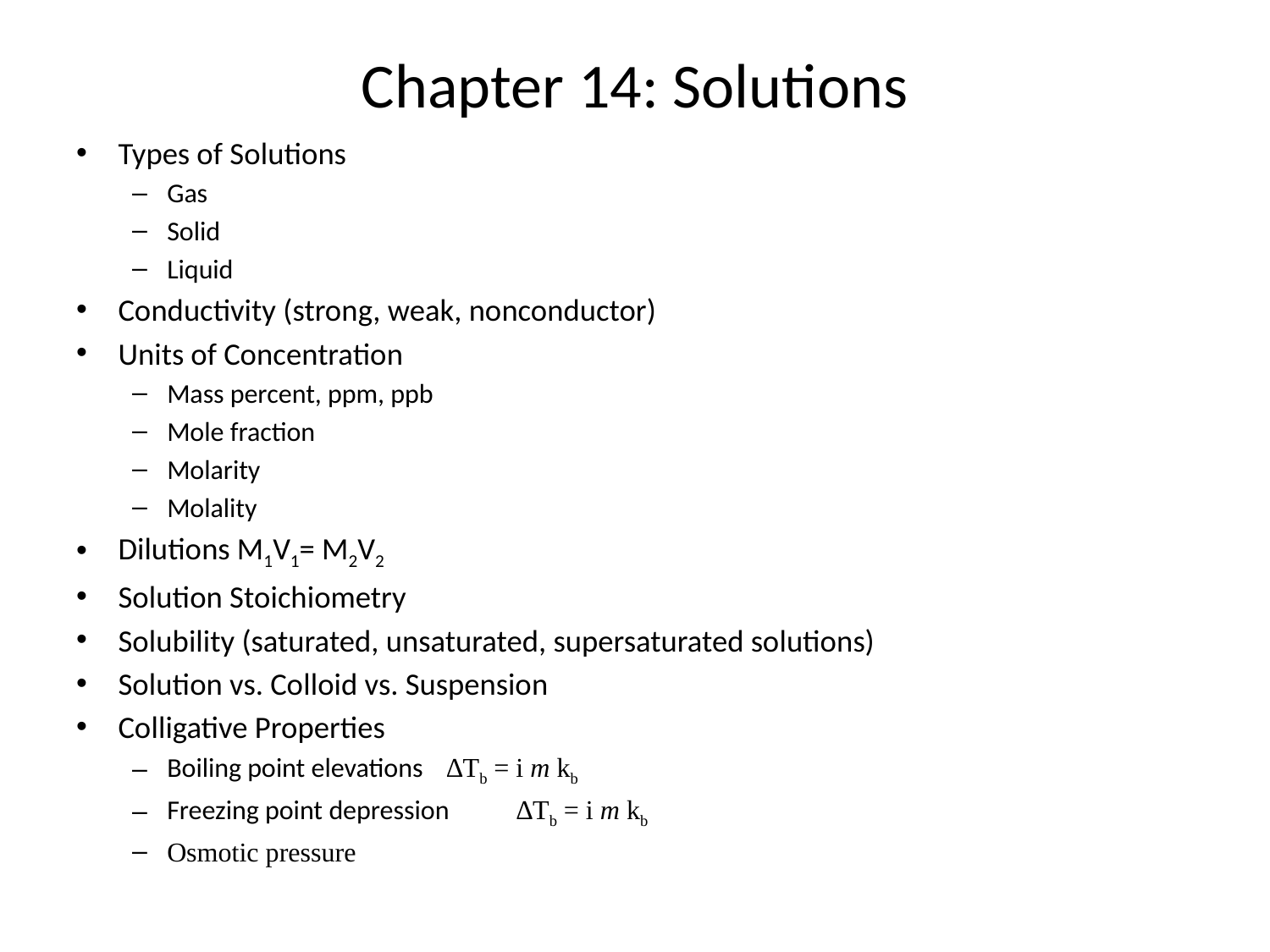

# Chapter 14: Solutions
Types of Solutions
Gas
Solid
Liquid
Conductivity (strong, weak, nonconductor)
Units of Concentration
Mass percent, ppm, ppb
Mole fraction
Molarity
Molality
Dilutions M1V1= M2V2
Solution Stoichiometry
Solubility (saturated, unsaturated, supersaturated solutions)
Solution vs. Colloid vs. Suspension
Colligative Properties
Boiling point elevations	∆Tb = i m kb
Freezing point depression 	∆Tb = i m kb
Osmotic pressure